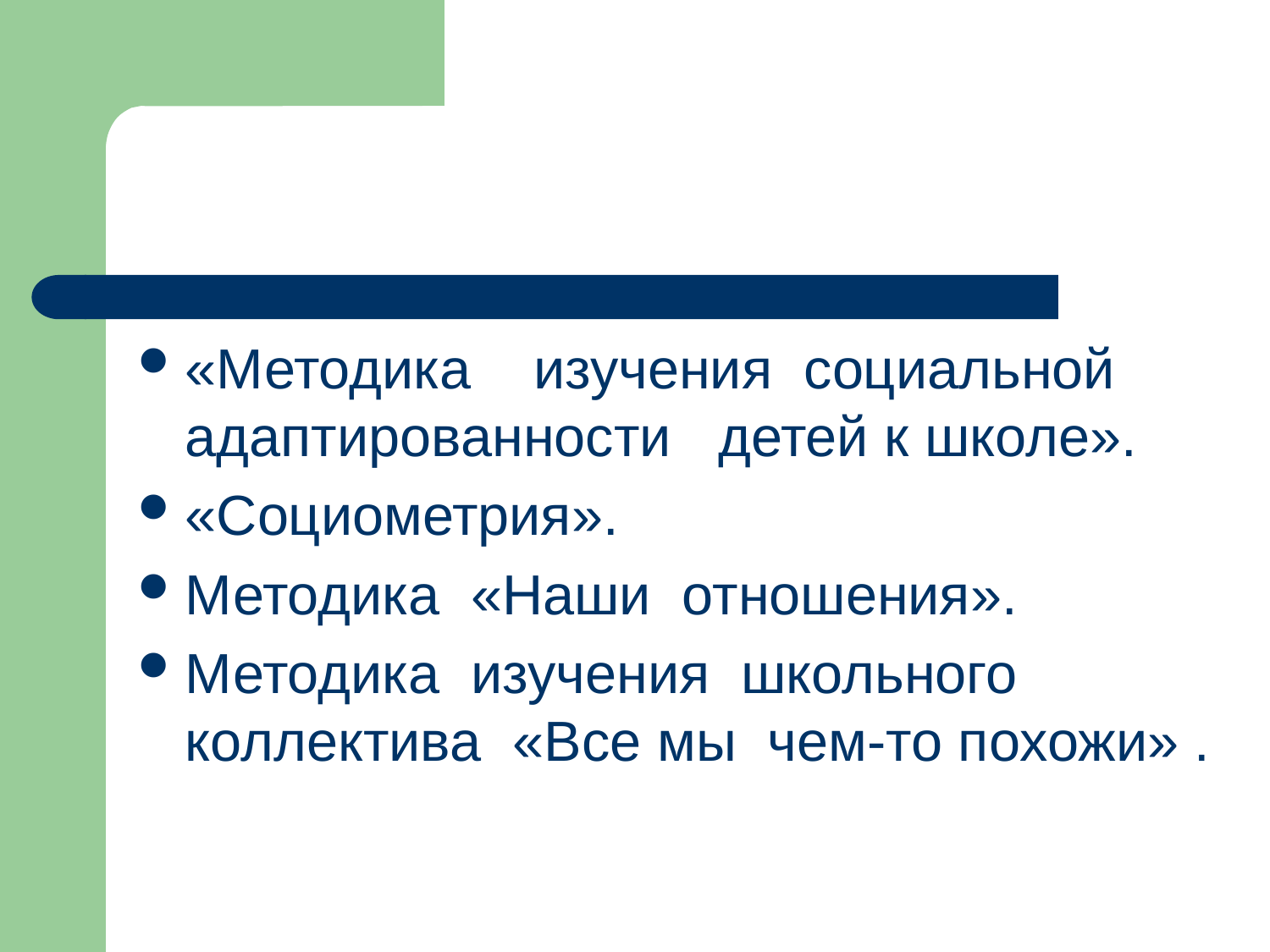

#
«Методика    изучения  социальной  адаптированности   детей к школе».
«Социометрия».
Методика  «Наши  отношения».
Методика  изучения  школьного  коллектива  «Все мы  чем-то похожи» .